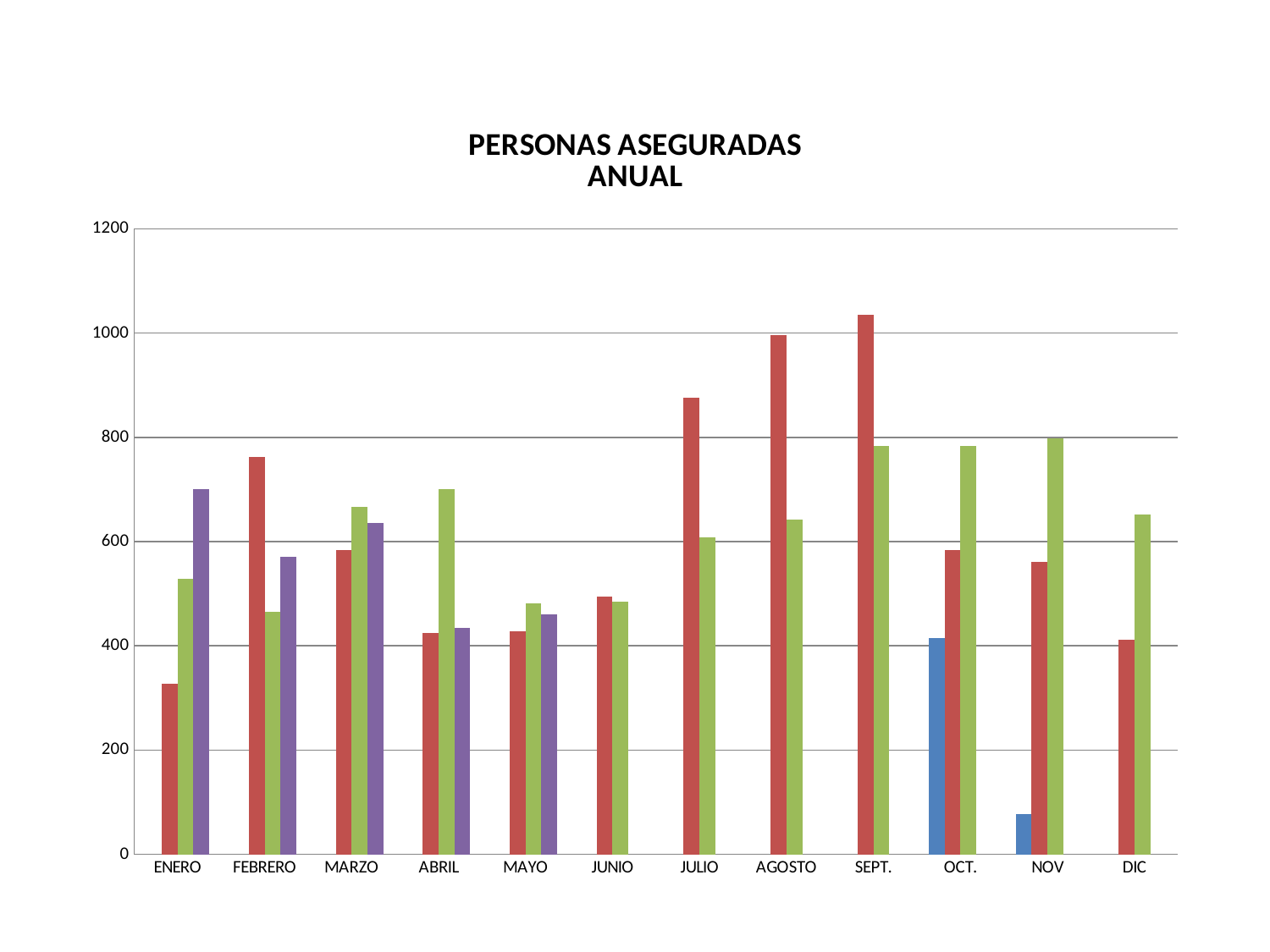

### Chart: PERSONAS ASEGURADAS
ANUAL

| Category | 2015 | 2016 | 2017 | 2018 |
|---|---|---|---|---|
| ENERO | None | 327.0 | 528.0 | 701.0 |
| FEBRERO | None | 763.0 | 465.0 | 570.0 |
| MARZO | None | 584.0 | 667.0 | 635.0 |
| ABRIL | None | 424.0 | 700.0 | 434.0 |
| MAYO | None | 428.0 | 481.0 | 461.0 |
| JUNIO | None | 495.0 | 485.0 | None |
| JULIO | None | 876.0 | 608.0 | None |
| AGOSTO | None | 996.0 | 642.0 | None |
| SEPT. | None | 1035.0 | 784.0 | None |
| OCT. | 415.0 | 584.0 | 784.0 | None |
| NOV | 77.0 | 561.0 | 798.0 | None |
| DIC | None | 411.0 | 652.0 | None |